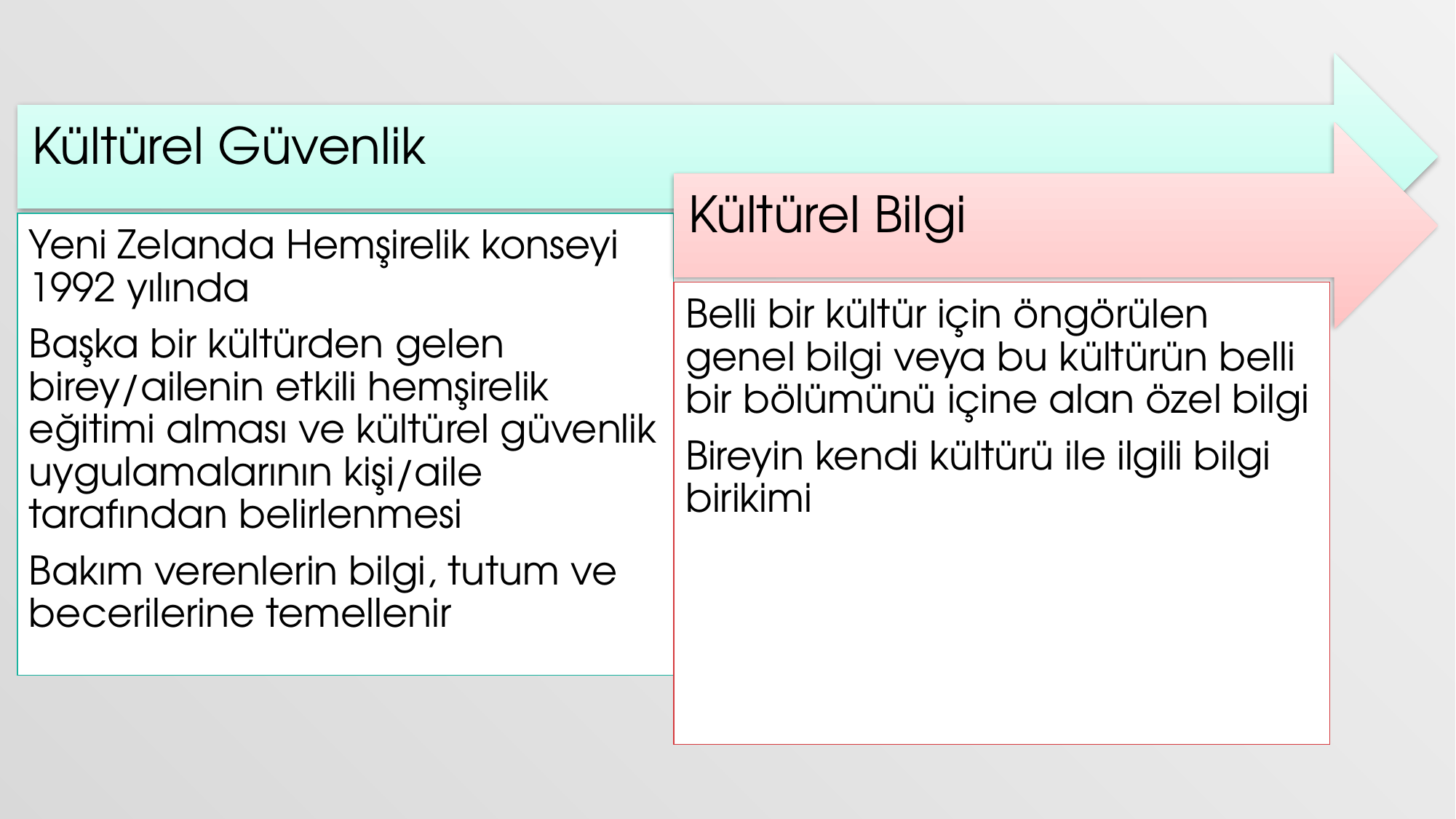

Kültürel Güvenlik
Yeni Zelanda Hemşirelik konseyi 1992 yılında
Başka bir kültürden gelen birey/ailenin etkili hemşirelik eğitimi alması ve kültürel güvenlik uygulamalarının kişi/aile tarafından belirlenmesi
Bakım verenlerin bilgi, tutum ve becerilerine temellenir
Kültürel Bilgi
Belli bir kültür için öngörülen genel bilgi veya bu kültürün belli bir bölümünü içine alan özel bilgi
Bireyin kendi kültürü ile ilgili bilgi birikimi